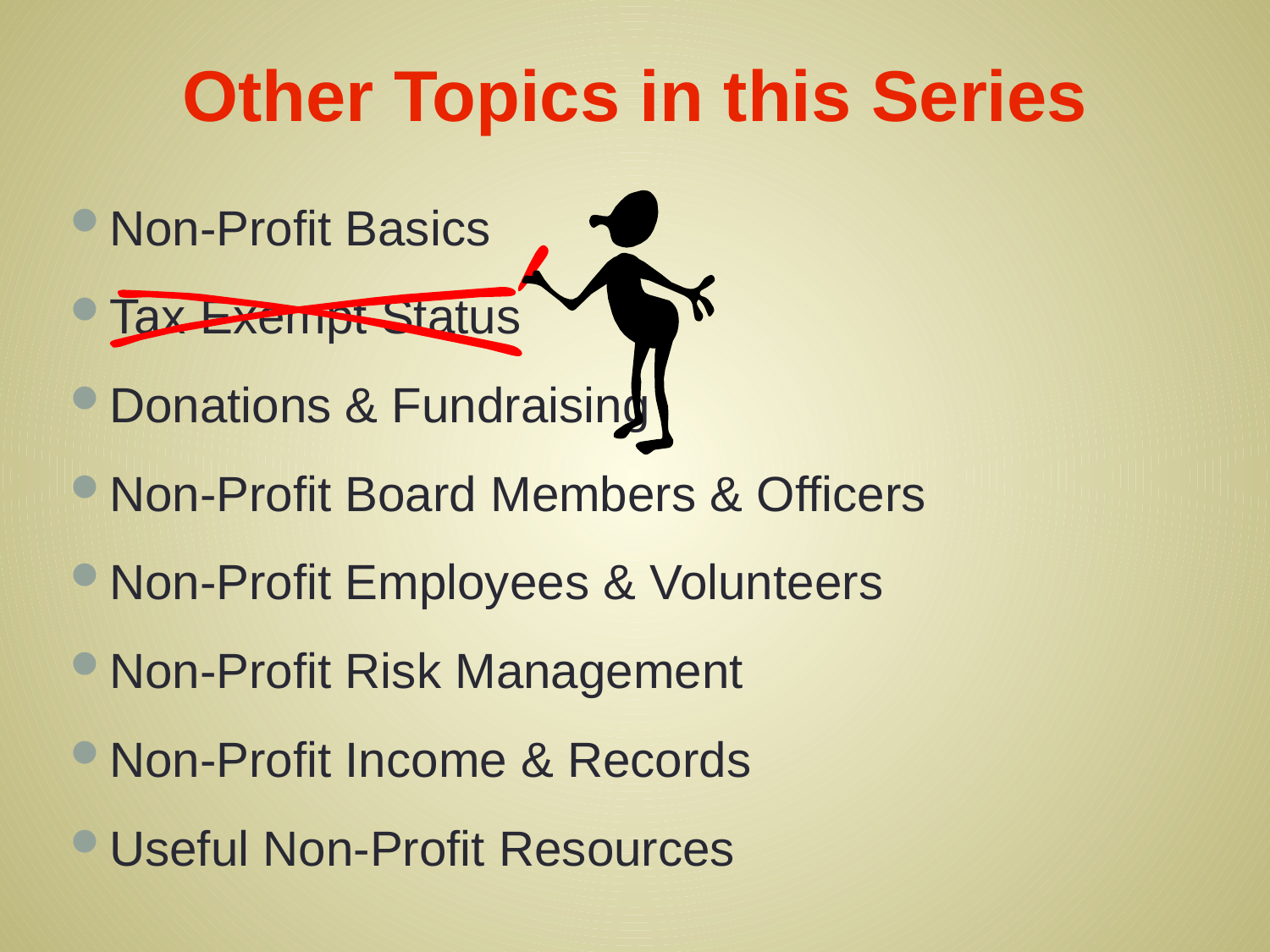

# Other Topics in this Series
Non-Profit Basics
Tax Exempt Status
Donations & Fundraising
Non-Profit Board Members & Officers
Non-Profit Employees & Volunteers
Non-Profit Risk Management
Non-Profit Income & Records
Useful Non-Profit Resources